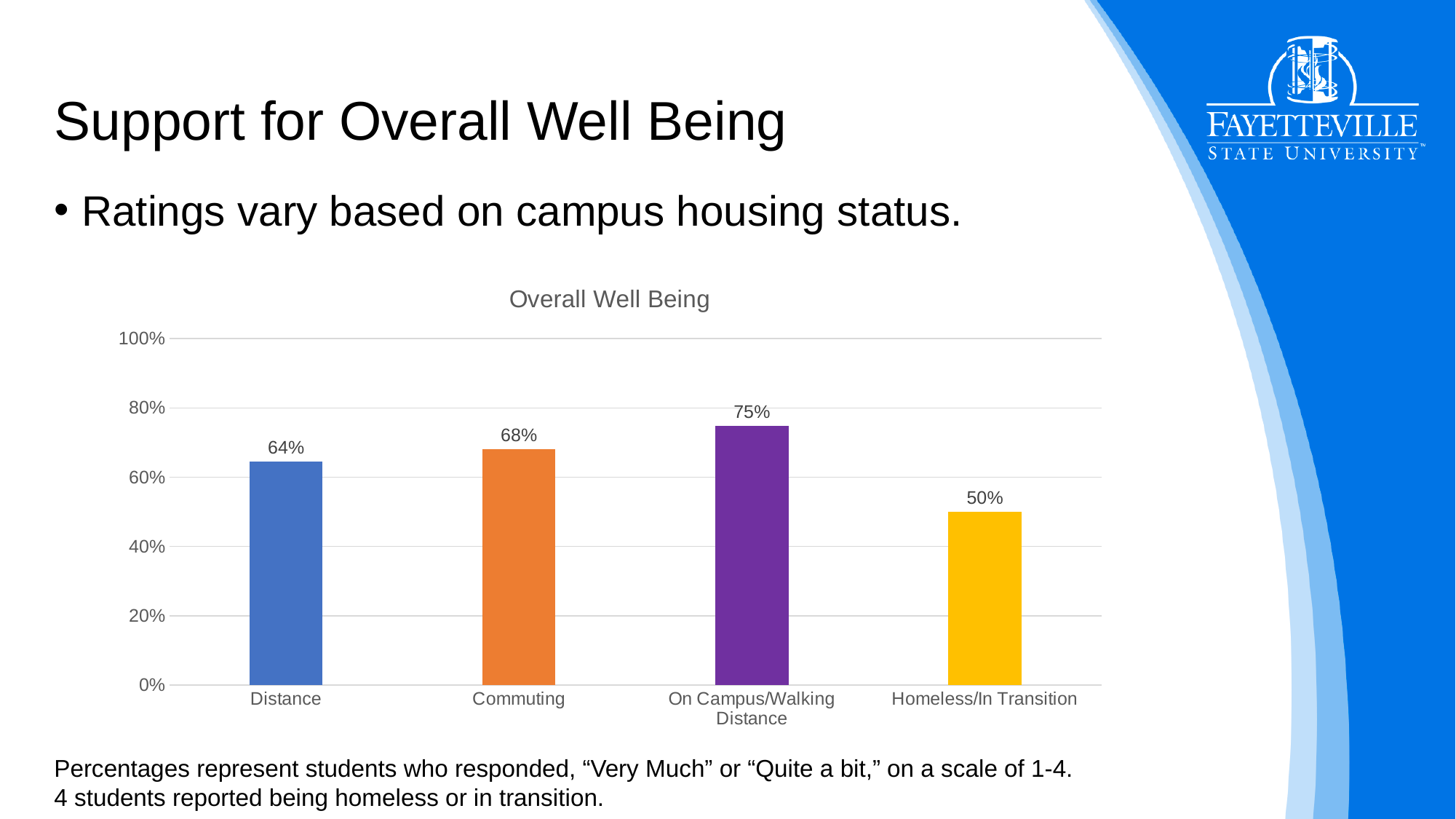

# Support for Overall Well Being
Ratings vary based on campus housing status.

### Chart: Overall Well Being

| Category |  |
|---|---|
| Distance | 0.6447368421052632 |
| Commuting | 0.6804979253112033 |
| On Campus/Walking Distance | 0.7483443708609272 |
| Homeless/In Transition | 0.5 |
Percentages represent students who responded, “Very Much” or “Quite a bit,” on a scale of 1-4.
4 students reported being homeless or in transition.